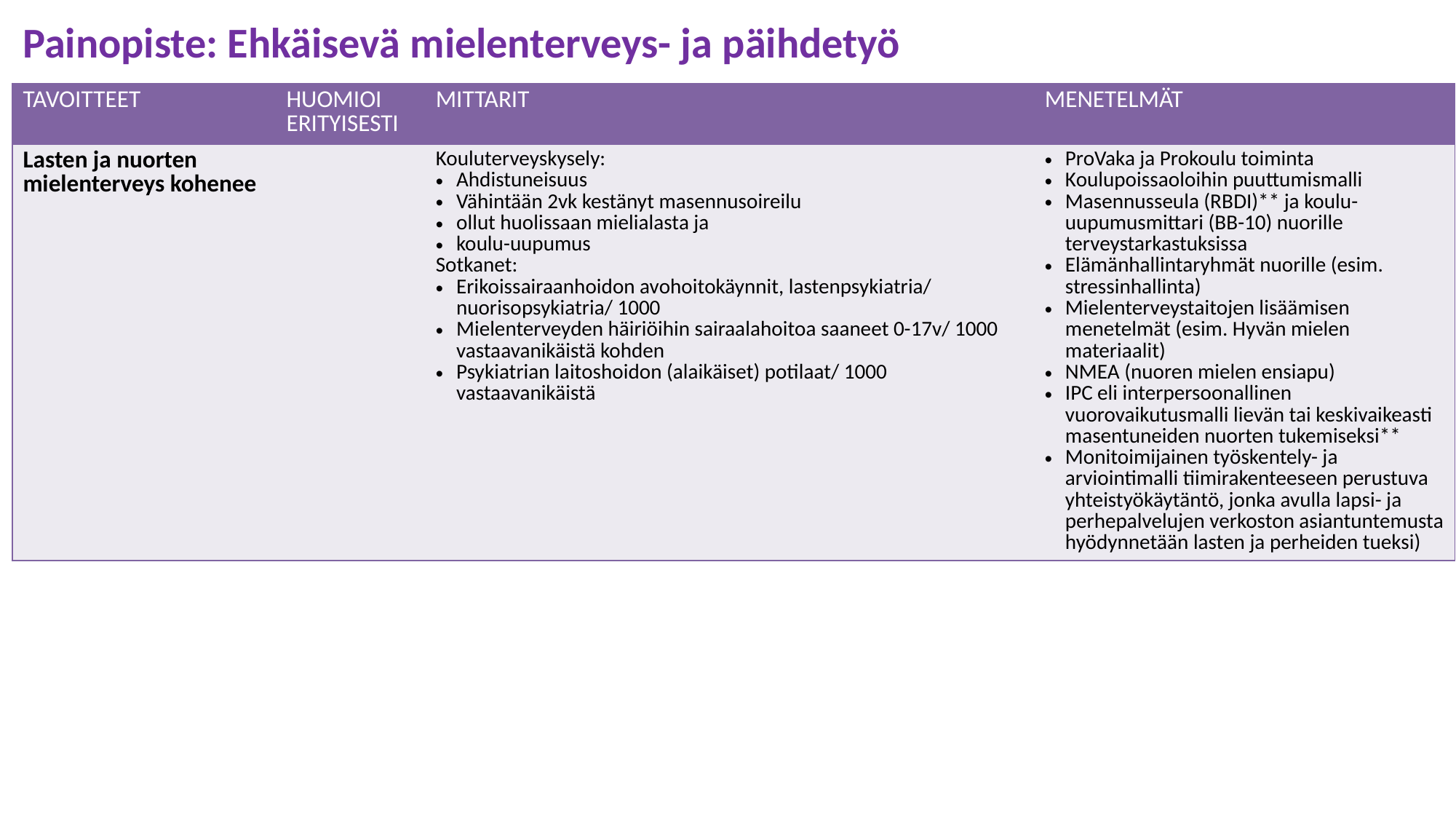

# Painopiste: Ehkäisevä mielenterveys- ja päihdetyö
| TAVOITTEET | HUOMIOI ERITYISESTI | MITTARIT | MENETELMÄT |
| --- | --- | --- | --- |
| Lasten ja nuorten mielenterveys kohenee |  | Kouluterveyskysely:  Ahdistuneisuus Vähintään 2vk kestänyt masennusoireilu ollut huolissaan mielialasta ja  koulu-uupumus Sotkanet: Erikoissairaanhoidon avohoitokäynnit, lastenpsykiatria/ nuorisopsykiatria/ 1000  Mielenterveyden häiriöihin sairaalahoitoa saaneet 0-17v/ 1000 vastaavanikäistä kohden Psykiatrian laitoshoidon (alaikäiset) potilaat/ 1000 vastaavanikäistä | ProVaka ja Prokoulu toiminta Koulupoissaoloihin puuttumismalli Masennusseula (RBDI)\*\* ja koulu-uupumusmittari (BB-10) nuorille terveystarkastuksissa Elämänhallintaryhmät nuorille (esim. stressinhallinta) Mielenterveystaitojen lisäämisen menetelmät (esim. Hyvän mielen materiaalit) NMEA (nuoren mielen ensiapu) IPC eli interpersoonallinen vuorovaikutusmalli lievän tai keskivaikeasti masentuneiden nuorten tukemiseksi\*\* Monitoimijainen työskentely- ja arviointimalli tiimirakenteeseen perustuva yhteistyökäytäntö, jonka avulla lapsi- ja perhepalvelujen verkoston asiantuntemusta hyödynnetään lasten ja perheiden tueksi) |